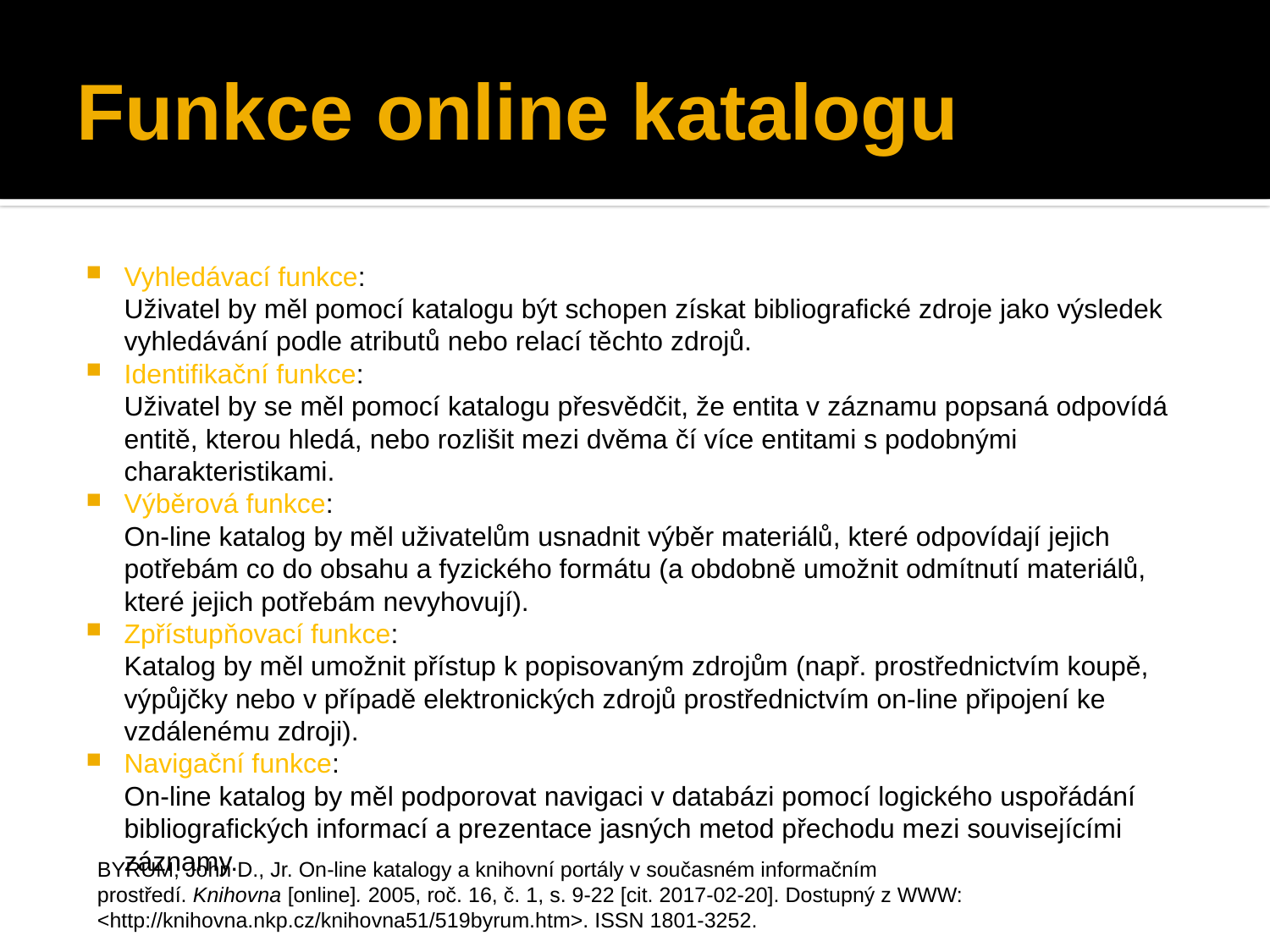

# Funkce online katalogu
Vyhledávací funkce:
Uživatel by měl pomocí katalogu být schopen získat bibliografické zdroje jako výsledek vyhledávání podle atributů nebo relací těchto zdrojů.
Identifikační funkce:
Uživatel by se měl pomocí katalogu přesvědčit, že entita v záznamu popsaná odpovídá entitě, kterou hledá, nebo rozlišit mezi dvěma čí více entitami s podobnými charakteristikami.
Výběrová funkce:
On-line katalog by měl uživatelům usnadnit výběr materiálů, které odpovídají jejich potřebám co do obsahu a fyzického formátu (a obdobně umožnit odmítnutí materiálů, které jejich potřebám nevyhovují).
Zpřístupňovací funkce:
Katalog by měl umožnit přístup k popisovaným zdrojům (např. prostřednictvím koupě, výpůjčky nebo v případě elektronických zdrojů prostřednictvím on-line připojení ke vzdálenému zdroji).
Navigační funkce:
On-line katalog by měl podporovat navigaci v databázi pomocí logického uspořádání bibliografických informací a prezentace jasných metod přechodu mezi souvisejícími záznamy.
BYRUM, John D., Jr. On-line katalogy a knihovní portály v současném informačním prostředí. Knihovna [online]. 2005, roč. 16, č. 1, s. 9-22 [cit. 2017-02-20]. Dostupný z WWW: <http://knihovna.nkp.cz/knihovna51/519byrum.htm>. ISSN 1801-3252.